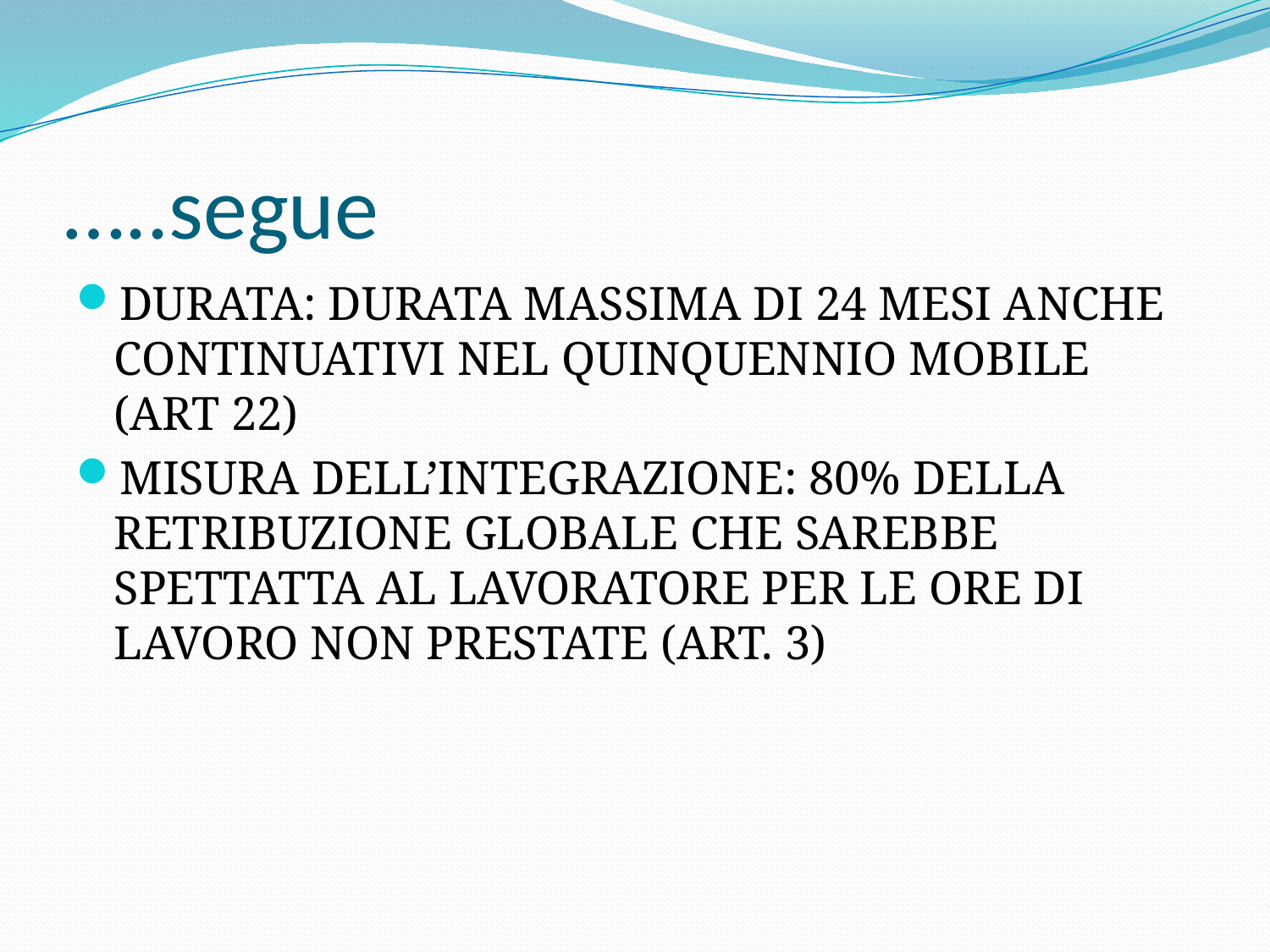

# …..segue
DURATA: DURATA MASSIMA DI 24 MESI ANCHE CONTINUATIVI NEL QUINQUENNIO MOBILE (ART 22)
MISURA DELL’INTEGRAZIONE: 80% DELLA RETRIBUZIONE GLOBALE CHE SAREBBE SPETTATTA AL LAVORATORE PER LE ORE DI LAVORO NON PRESTATE (ART. 3)